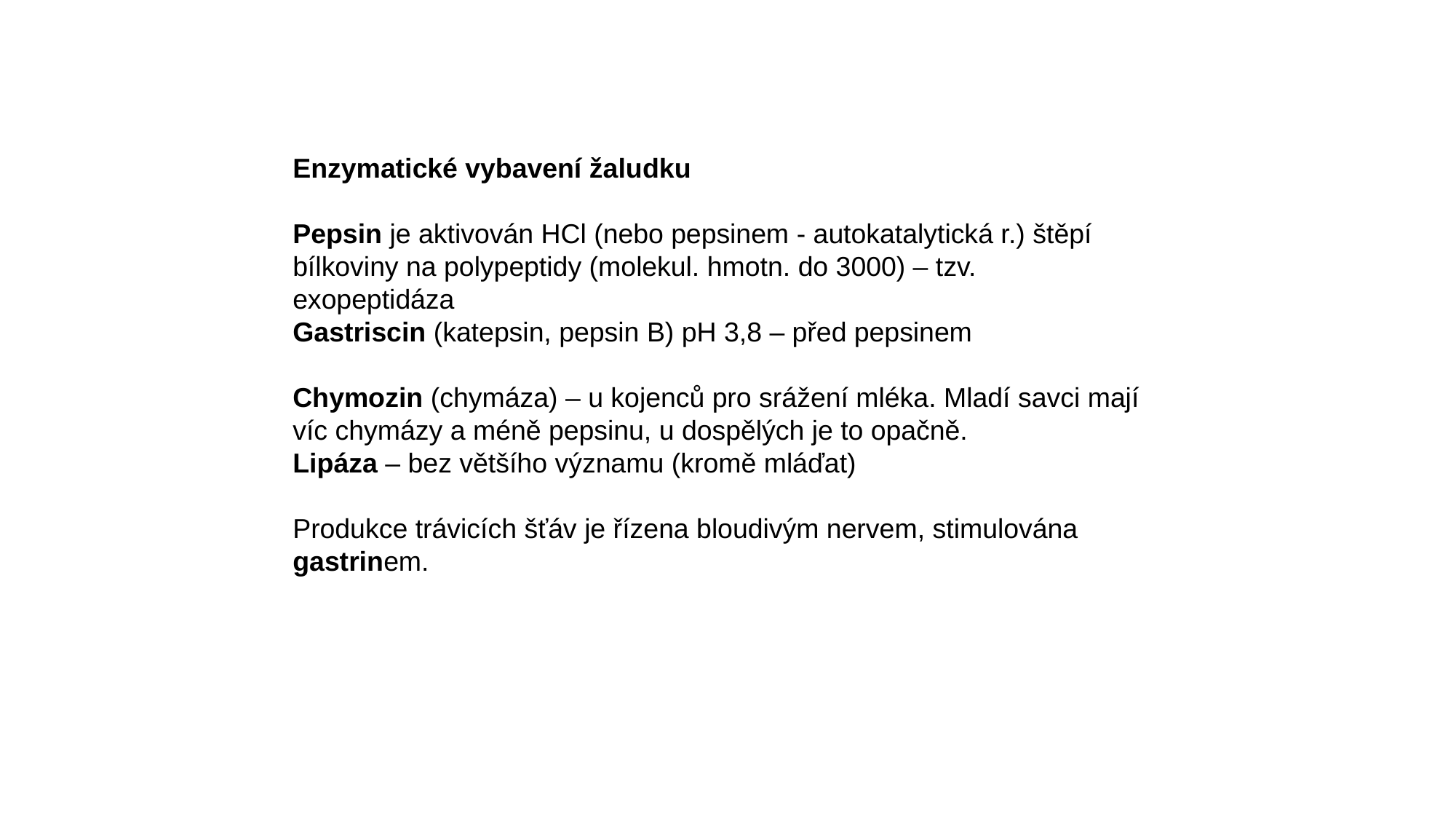

Enzymatické vybavení žaludku

Pepsin je aktivován HCl (nebo pepsinem - autokatalytická r.) štěpí bílkoviny na polypeptidy (molekul. hmotn. do 3000) – tzv. exopeptidáza
Gastriscin (katepsin, pepsin B) pH 3,8 – před pepsinem

Chymozin (chymáza) – u kojenců pro srážení mléka. Mladí savci mají víc chymázy a méně pepsinu, u dospělých je to opačně.
Lipáza – bez většího významu (kromě mláďat)

Produkce trávicích šťáv je řízena bloudivým nervem, stimulována gastrinem.